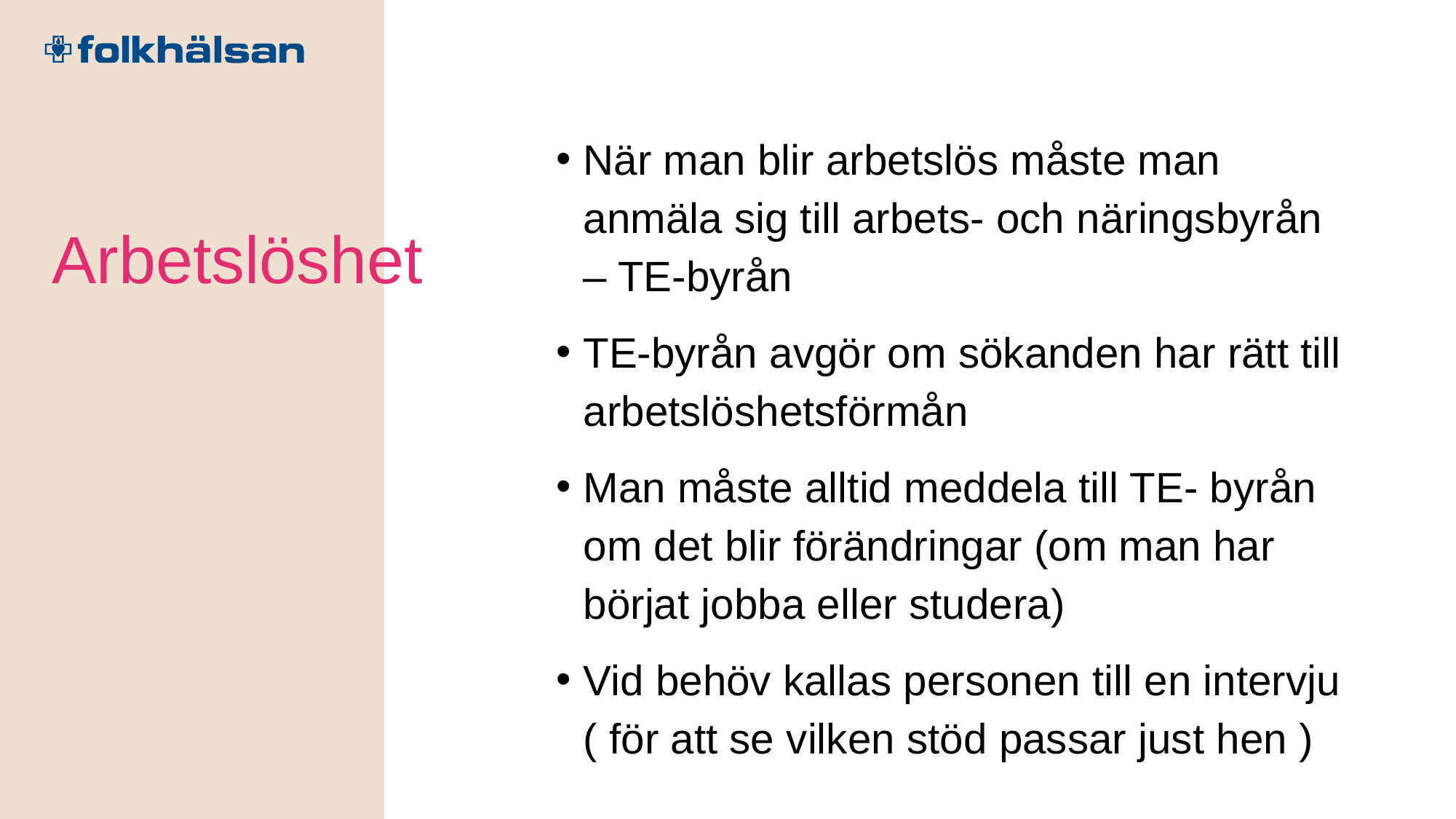

När man blir arbetslös måste man anmäla sig till arbets- och näringsbyrån – TE-byrån
TE-byrån avgör om sökanden har rätt till arbetslöshetsförmån
Man måste alltid meddela till TE- byrån om det blir förändringar (om man har börjat jobba eller studera)
Vid behöv kallas personen till en intervju ( för att se vilken stöd passar just hen )

Arbetslöshet